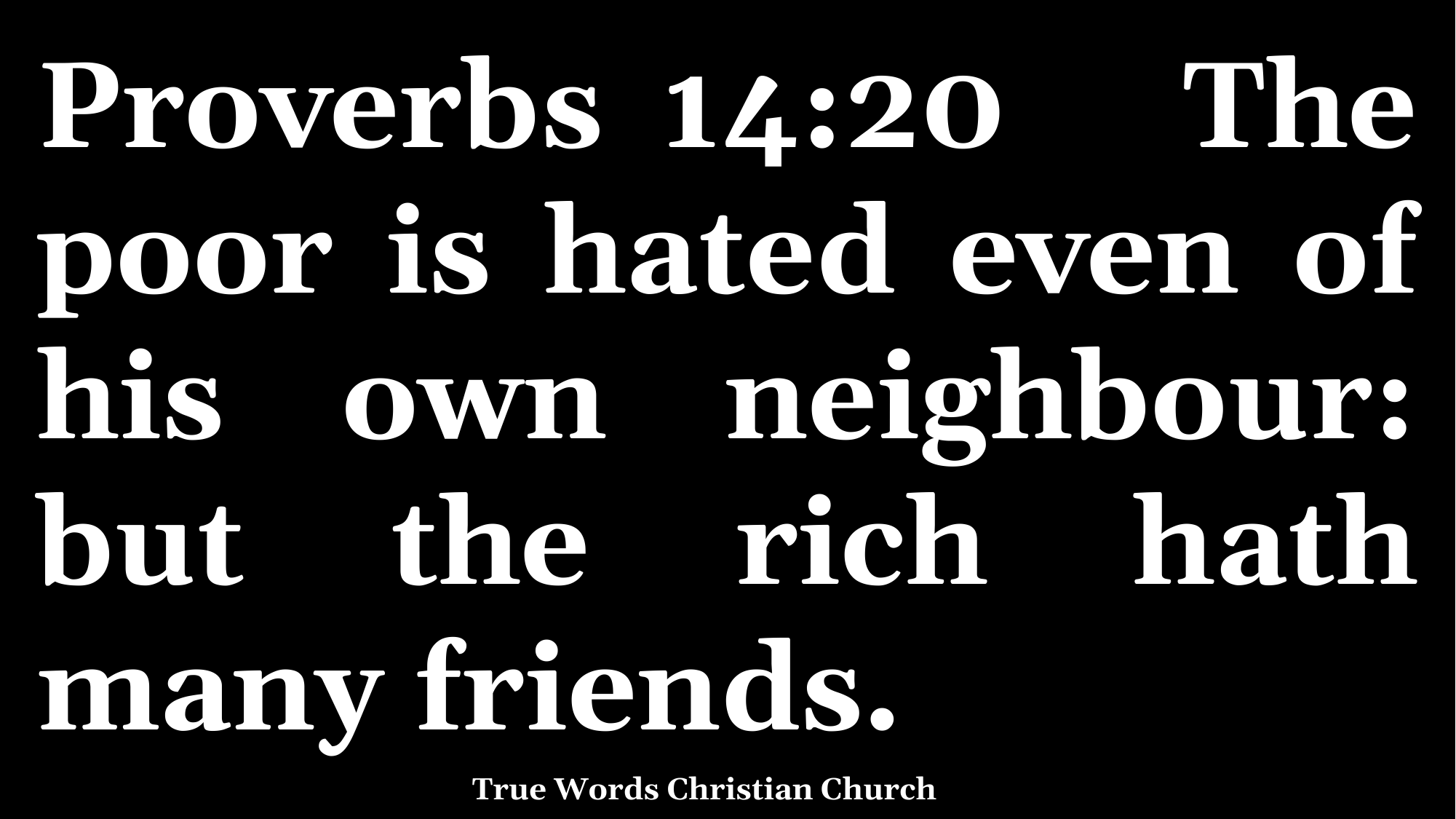

Proverbs 14:20   The poor is hated even of his own neighbour: but the rich hath many friends.
True Words Christian Church